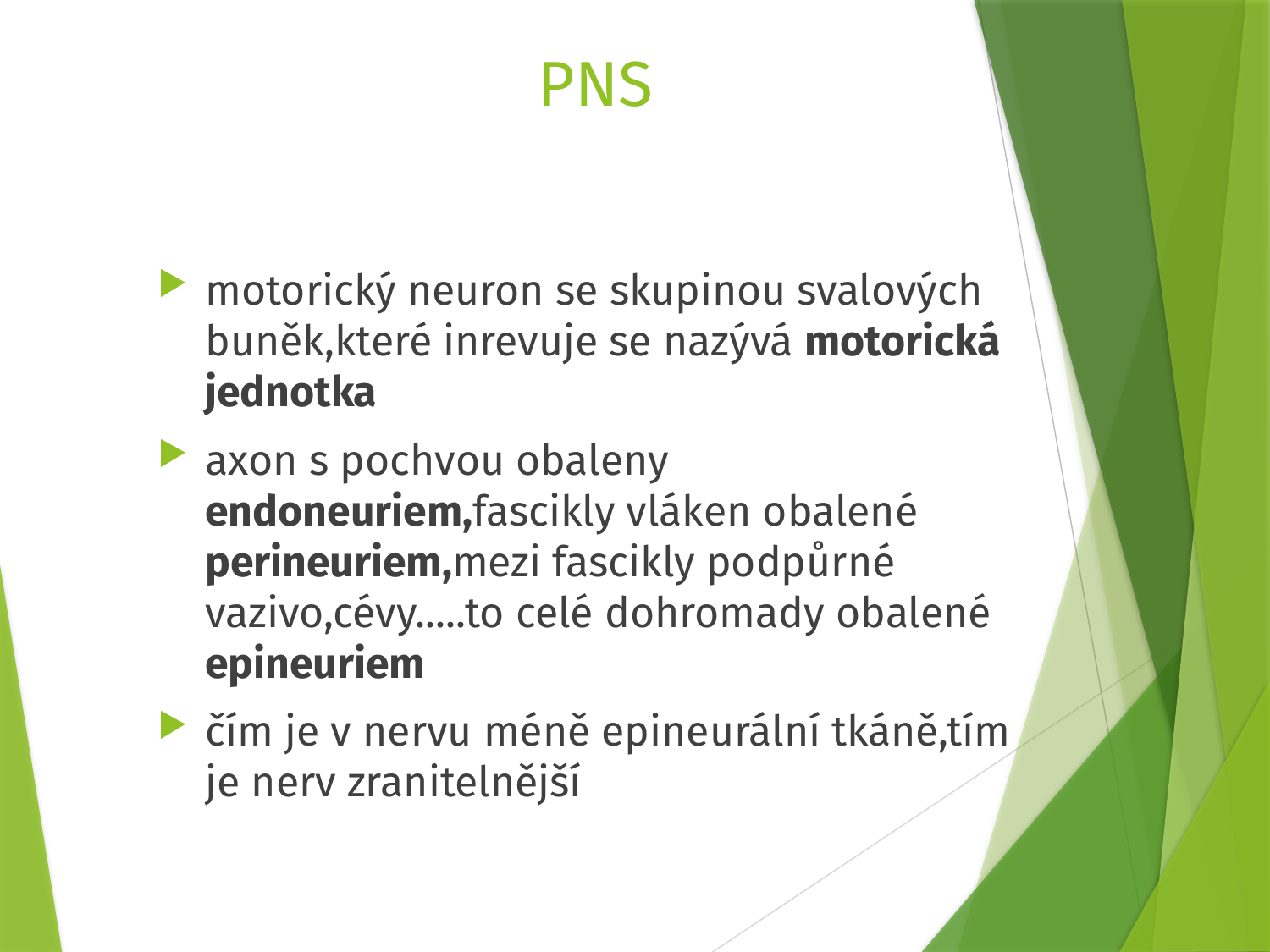

# PNS
motorický neuron se skupinou svalových buněk,které inrevuje se nazývá motorická jednotka
axon s pochvou obaleny endoneuriem,fascikly vláken obalené perineuriem,mezi fascikly podpůrné vazivo,cévy.....to celé dohromady obalené epineuriem
čím je v nervu méně epineurální tkáně,tím je nerv zranitelnější